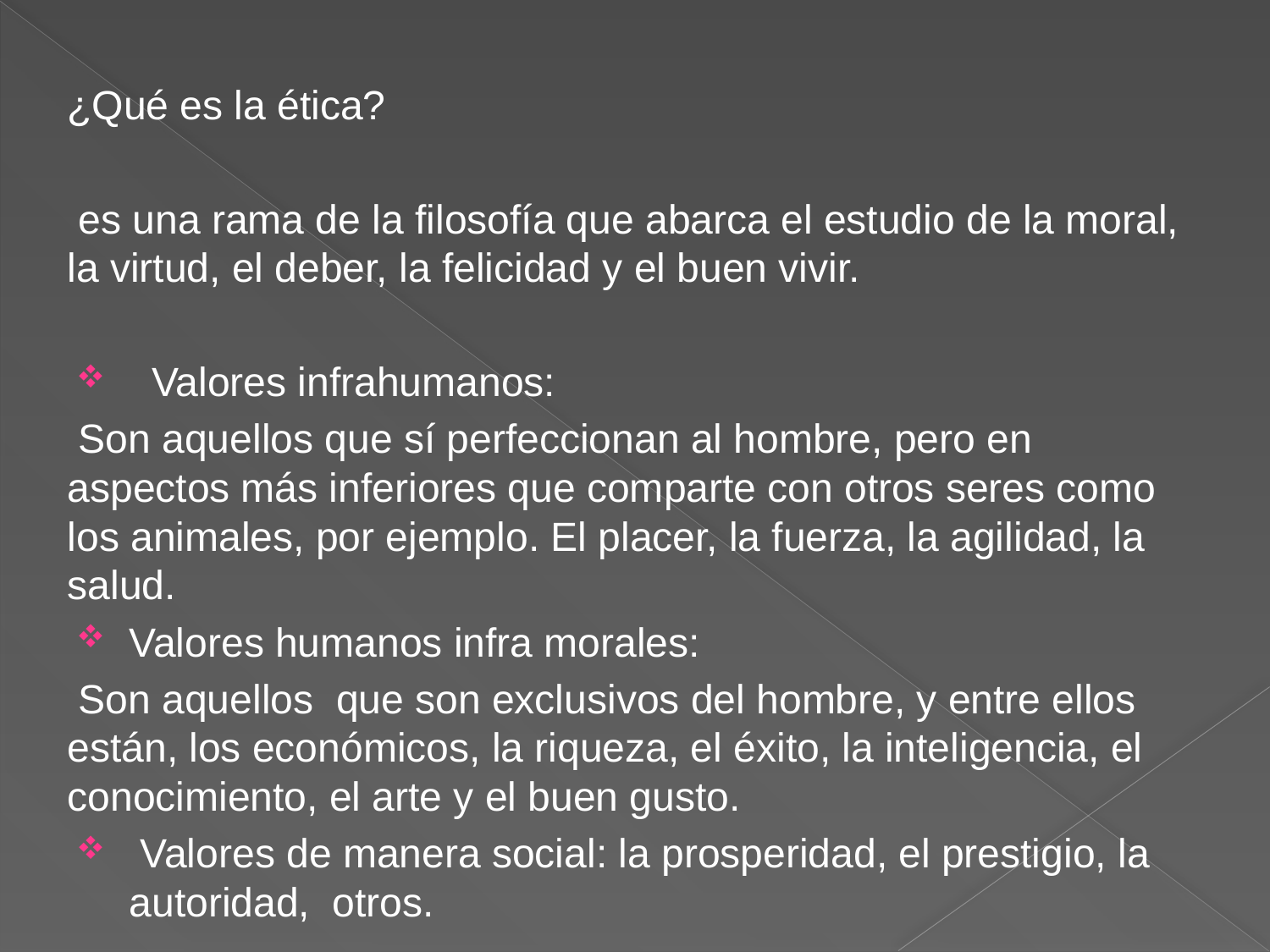

¿Qué es la ética?

 es una rama de la filosofía que abarca el estudio de la moral, la virtud, el deber, la felicidad y el buen vivir.

  Valores infrahumanos:
 Son aquellos que sí perfeccionan al hombre, pero en aspectos más inferiores que comparte con otros seres como los animales, por ejemplo. El placer, la fuerza, la agilidad, la salud.
Valores humanos infra morales:
 Son aquellos  que son exclusivos del hombre, y entre ellos están, los económicos, la riqueza, el éxito, la inteligencia, el conocimiento, el arte y el buen gusto.
 Valores de manera social: la prosperidad, el prestigio, la autoridad,  otros.